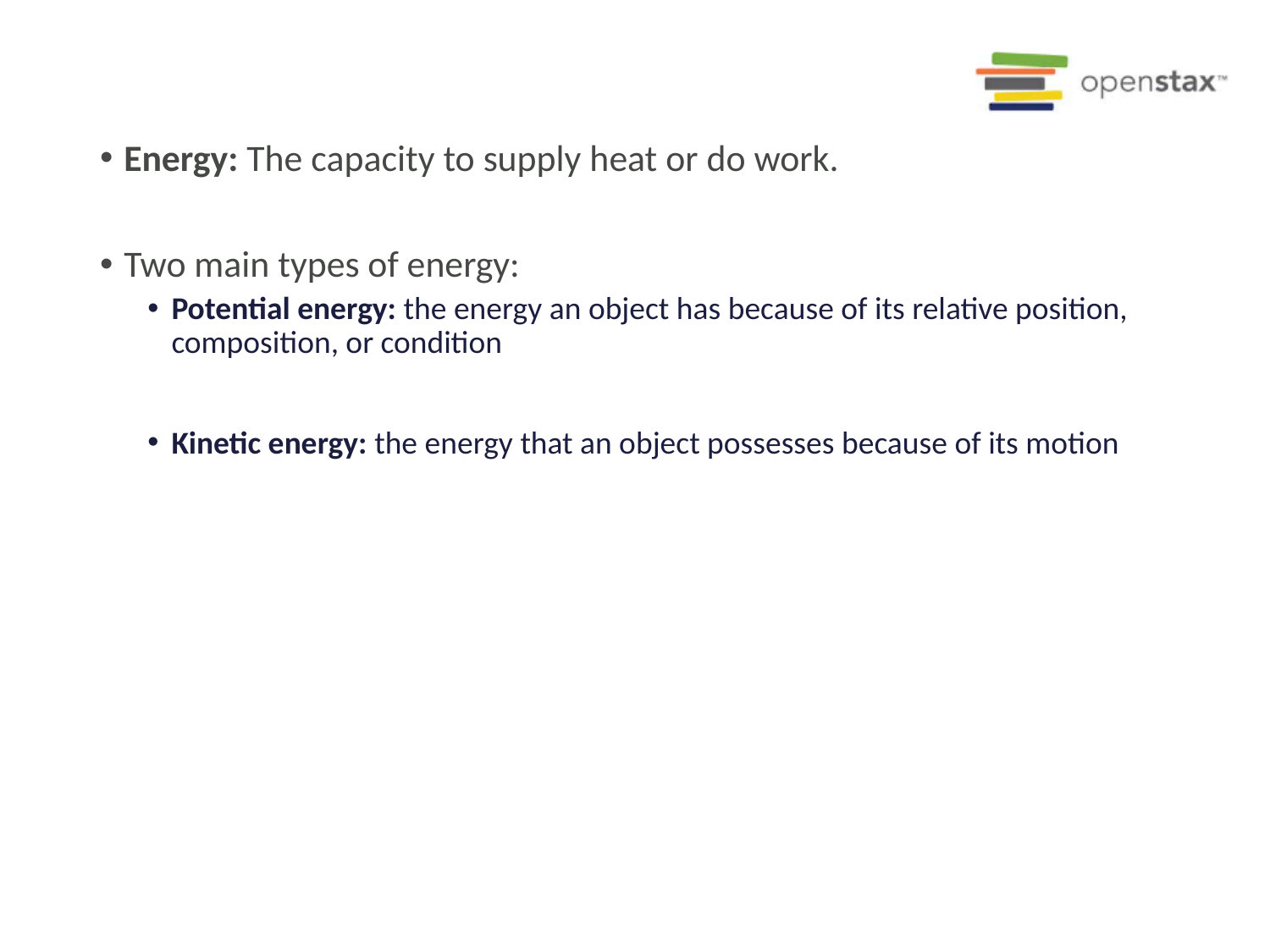

Energy: The capacity to supply heat or do work.

Two main types of energy:
Potential energy: the energy an object has because of its relative position, composition, or condition

Kinetic energy: the energy that an object possesses because of its motion